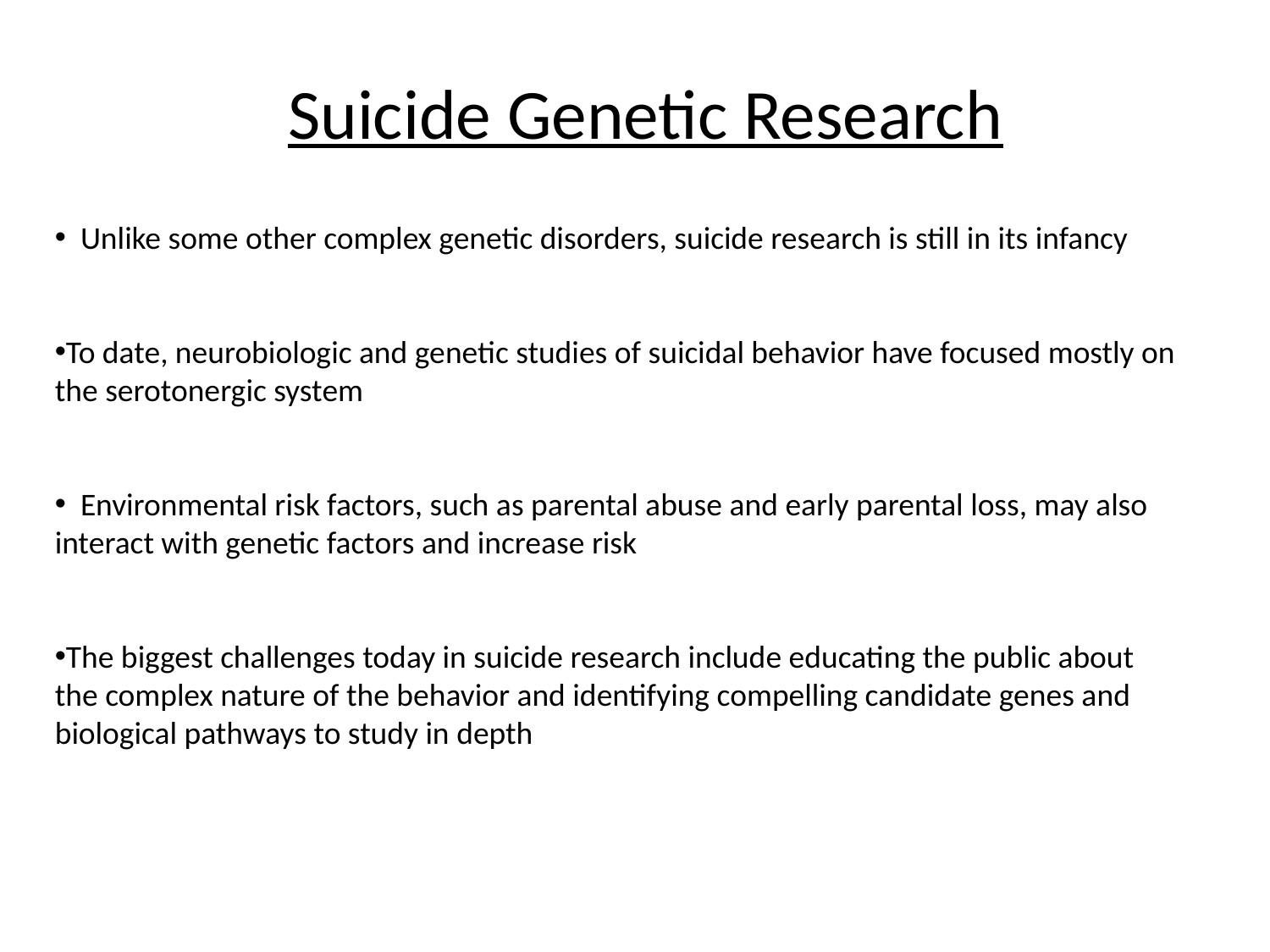

# Suicide Genetic Research

  Unlike some other complex genetic disorders, suicide research is still in its infancy

To date, neurobiologic and genetic studies of suicidal behavior have focused mostly on the serotonergic system

  Environmental risk factors, such as parental abuse and early parental loss, may also interact with genetic factors and increase risk

The biggest challenges today in suicide research include educating the public about the complex nature of the behavior and identifying compelling candidate genes and biological pathways to study in depth